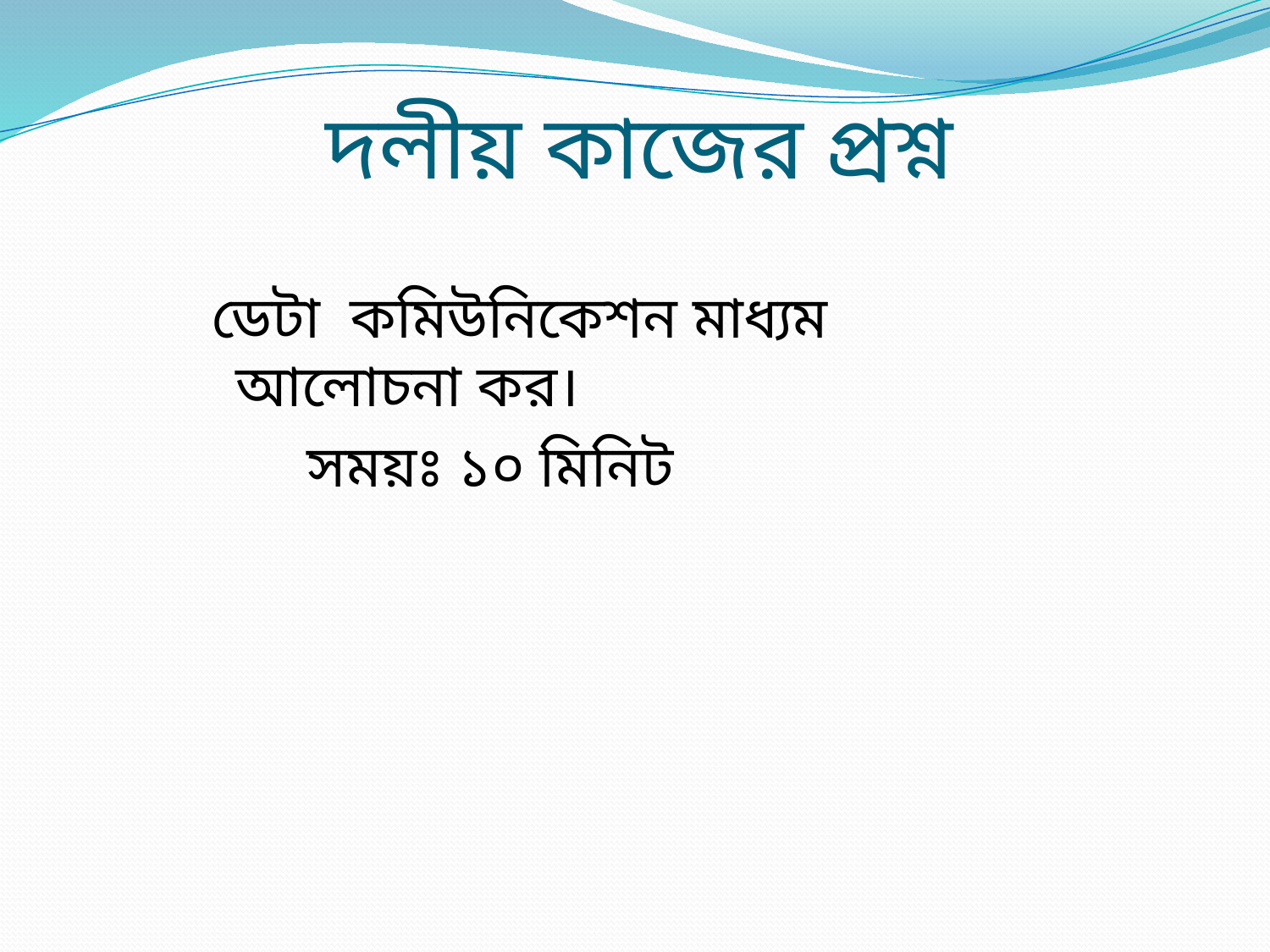

# দলীয় কাজের প্রশ্ন

 ডেটা  কমিউনিকেশন মাধ্যম  আলোচনা কর।
       সময়ঃ ১০ মিনিট